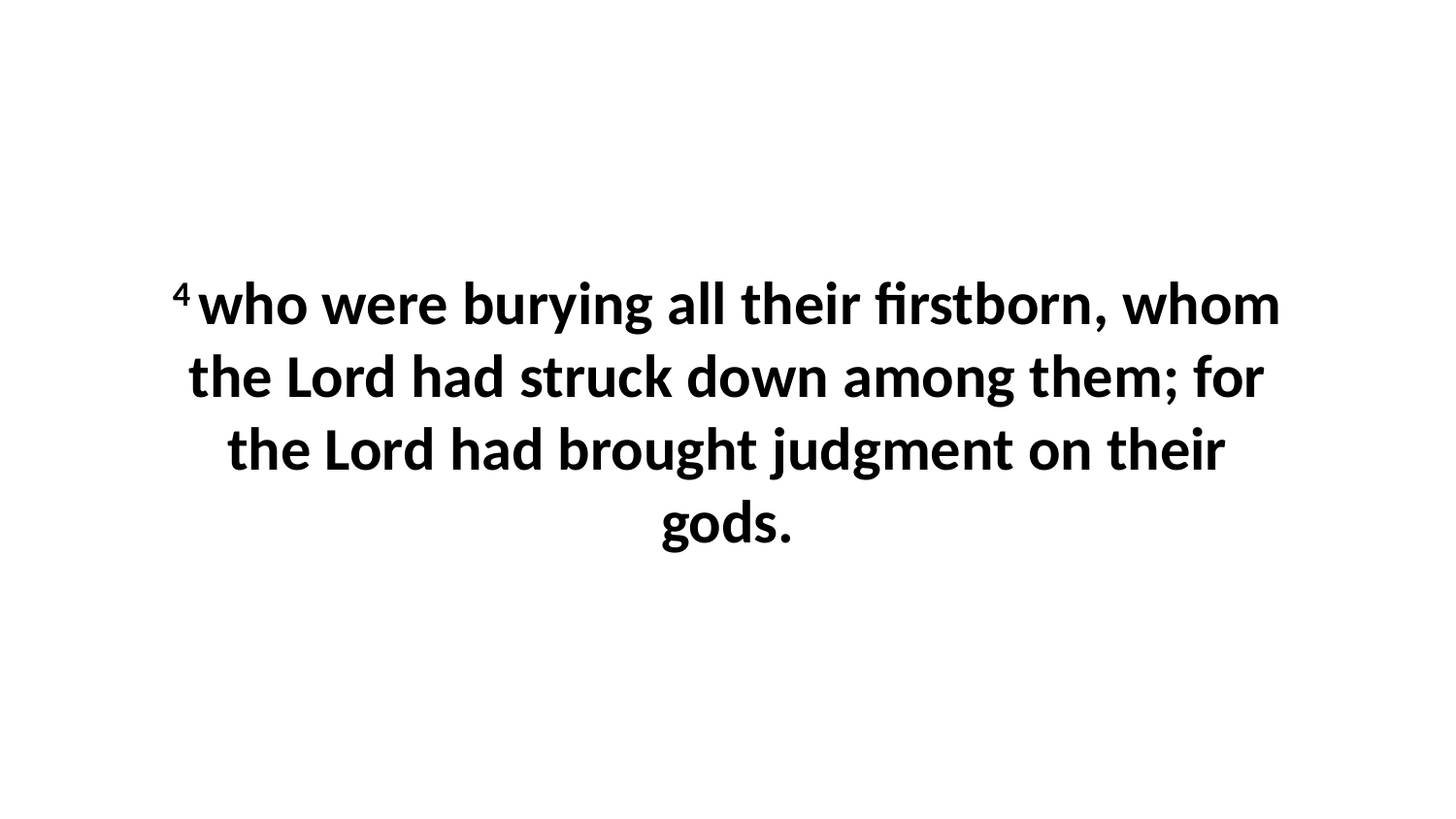

4 who were burying all their firstborn, whom the Lord had struck down among them; for the Lord had brought judgment on their gods.